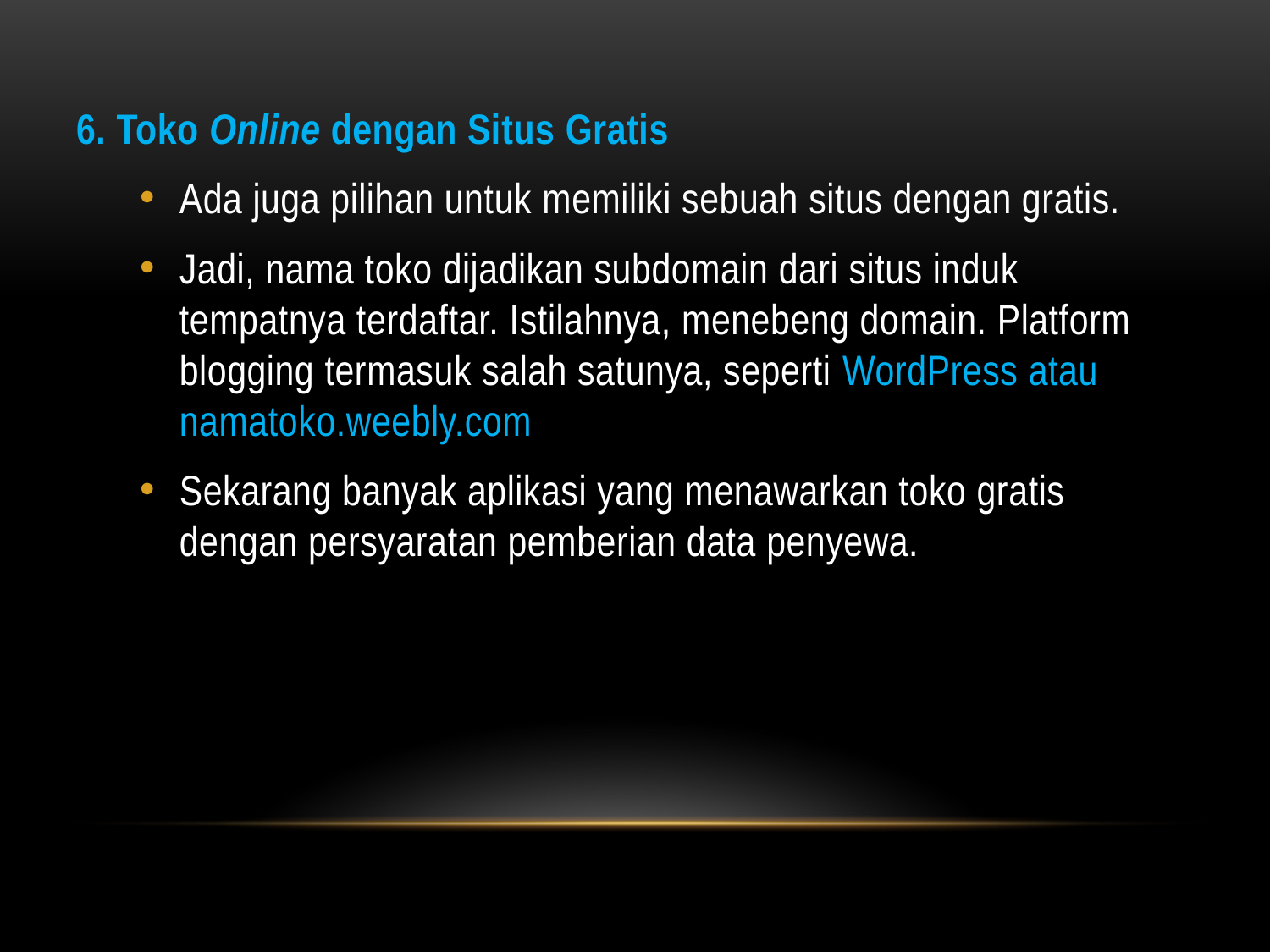

6. Toko Online dengan Situs Gratis
Ada juga pilihan untuk memiliki sebuah situs dengan gratis.
Jadi, nama toko dijadikan subdomain dari situs induk tempatnya terdaftar. Istilahnya, menebeng domain. Platform blogging termasuk salah satunya, seperti WordPress atau namatoko.weebly.com
Sekarang banyak aplikasi yang menawarkan toko gratis dengan persyaratan pemberian data penyewa.